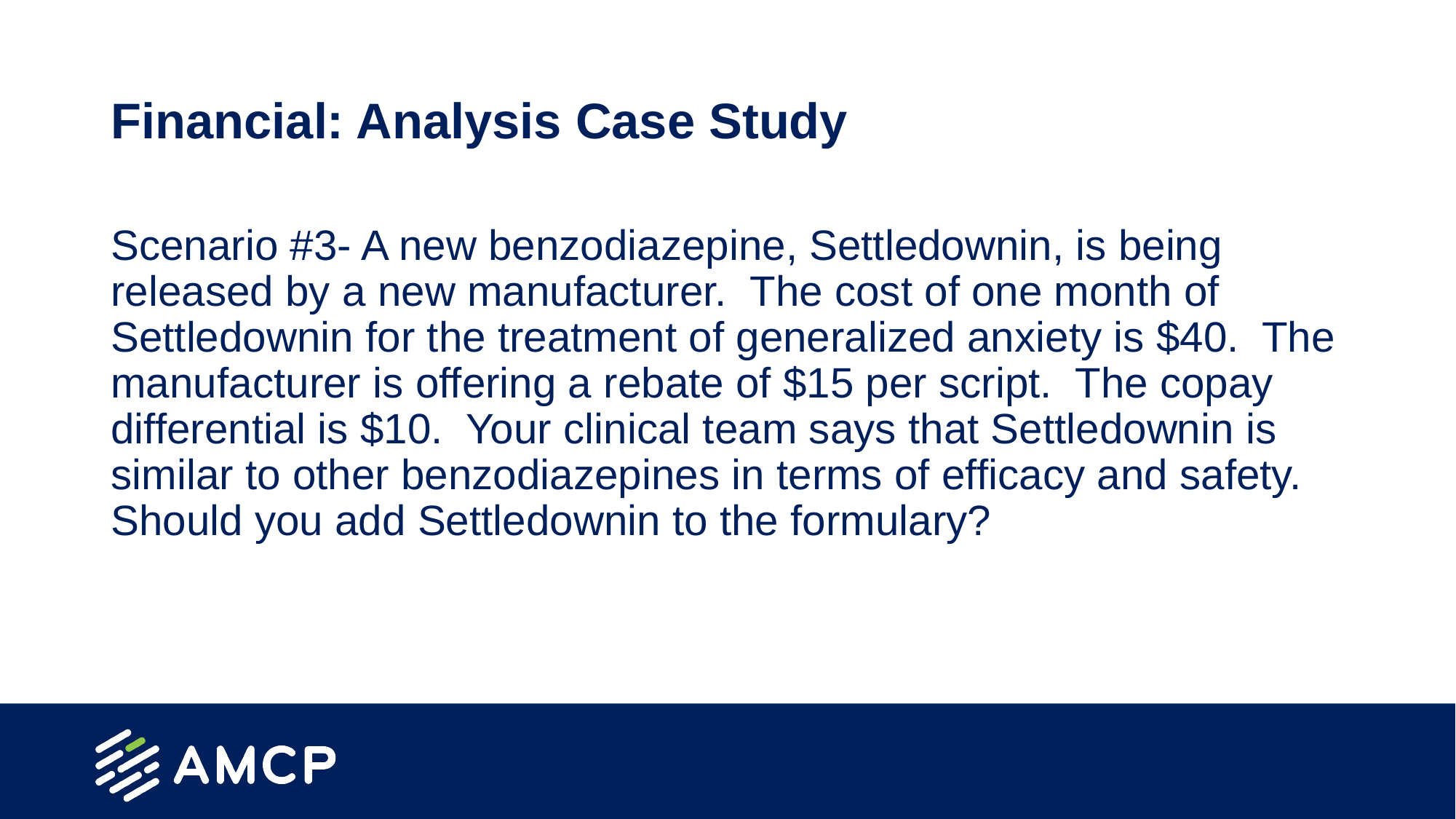

# Financial: Analysis Case Study
Scenario #3- A new benzodiazepine, Settledownin, is being released by a new manufacturer.  The cost of one month of Settledownin for the treatment of generalized anxiety is $40.  The manufacturer is offering a rebate of $15 per script.  The copay differential is $10.  Your clinical team says that Settledownin is similar to other benzodiazepines in terms of efficacy and safety.  Should you add Settledownin to the formulary?